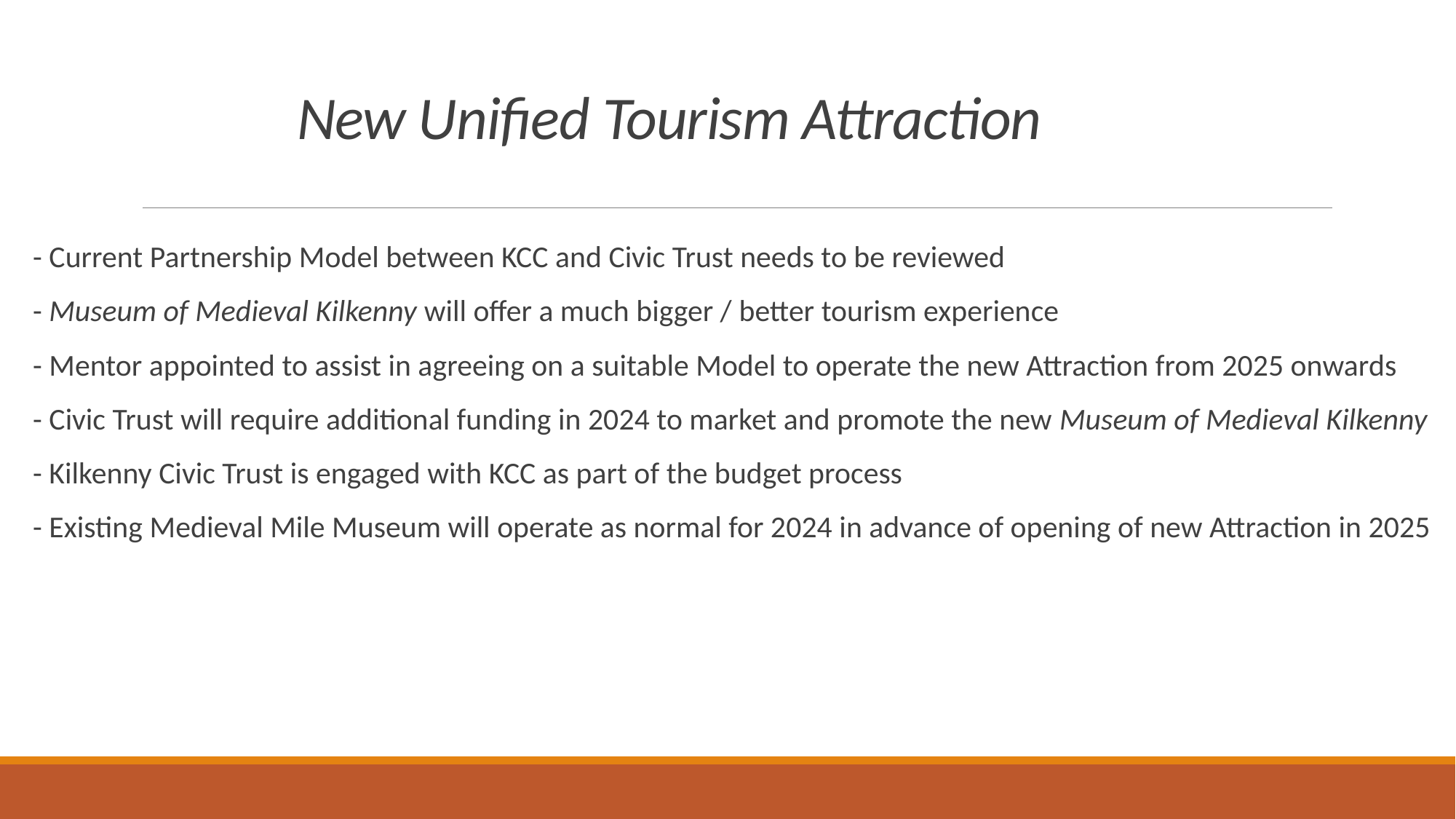

New Unified Tourism Attraction
- Current Partnership Model between KCC and Civic Trust needs to be reviewed
- Museum of Medieval Kilkenny will offer a much bigger / better tourism experience
- Mentor appointed to assist in agreeing on a suitable Model to operate the new Attraction from 2025 onwards
- Civic Trust will require additional funding in 2024 to market and promote the new Museum of Medieval Kilkenny
- Kilkenny Civic Trust is engaged with KCC as part of the budget process
- Existing Medieval Mile Museum will operate as normal for 2024 in advance of opening of new Attraction in 2025